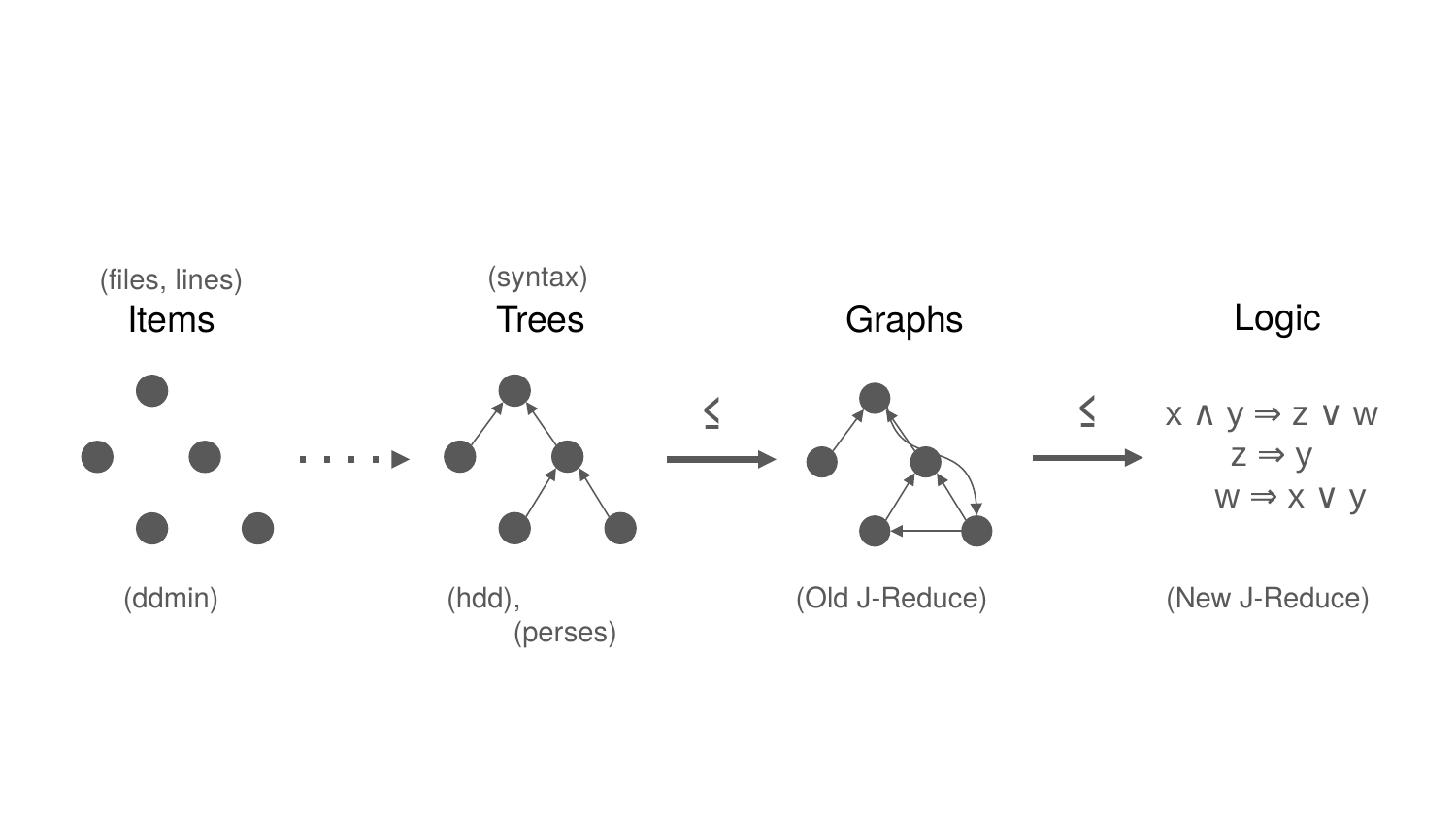

(syntax)
, (perses)
Logic
≤
x ∧ y ⇒ z ∨ w
z ⇒ y
     w ⇒ x ∨ y

(New J-Reduce)
(files, lines)
Items
Trees

(hdd)
Graphs

≤

(Old J-Reduce)

(ddmin)